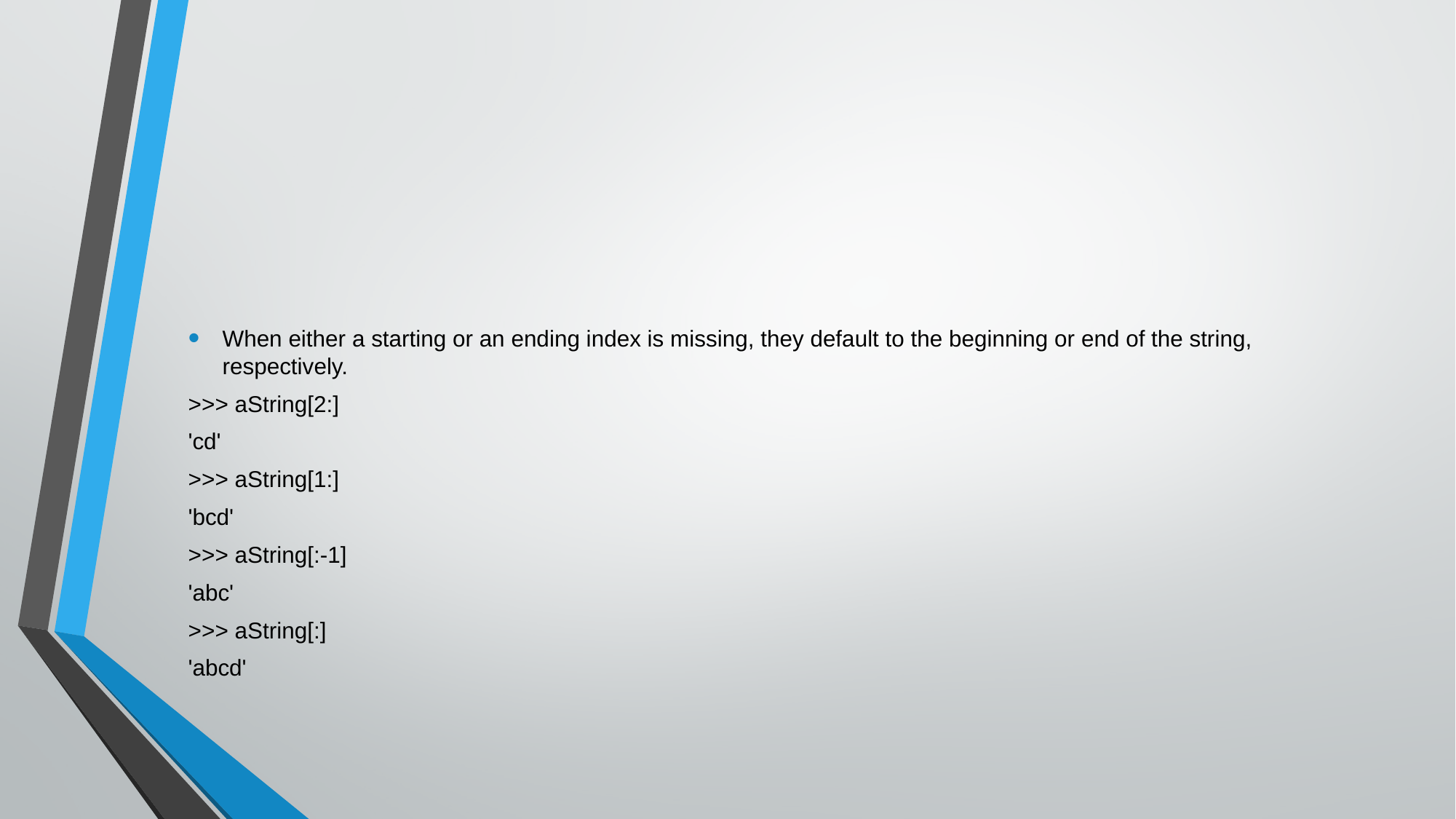

#
When either a starting or an ending index is missing, they default to the beginning or end of the string, respectively.
>>> aString[2:]
'cd'
>>> aString[1:]
'bcd'
>>> aString[:-1]
'abc'
>>> aString[:]
'abcd'